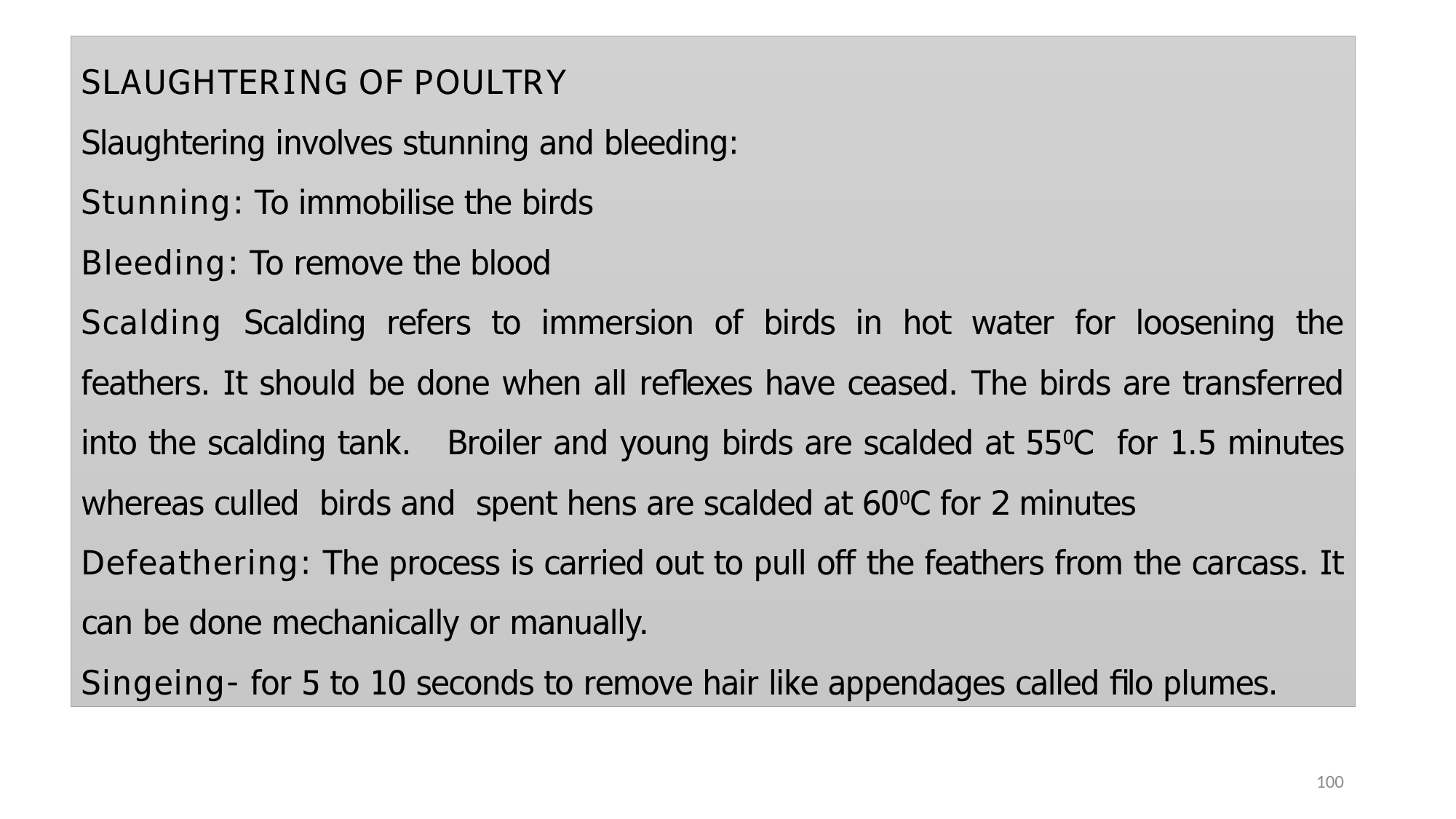

SLAUGHTERING OF POULTRY
Slaughtering involves stunning and bleeding:
Stunning: To immobilise the birds
Bleeding: To remove the blood
Scalding Scalding refers to immersion of birds in hot water for loosening the feathers. It should be done when all reflexes have ceased. The birds are transferred into the scalding tank.   Broiler and young birds are scalded at 550C  for 1.5 minutes whereas culled  birds and  spent hens are scalded at 600C for 2 minutes
Defeathering: The process is carried out to pull off the feathers from the carcass. It can be done mechanically or manually.
Singeing- for 5 to 10 seconds to remove hair like appendages called filo plumes.
100